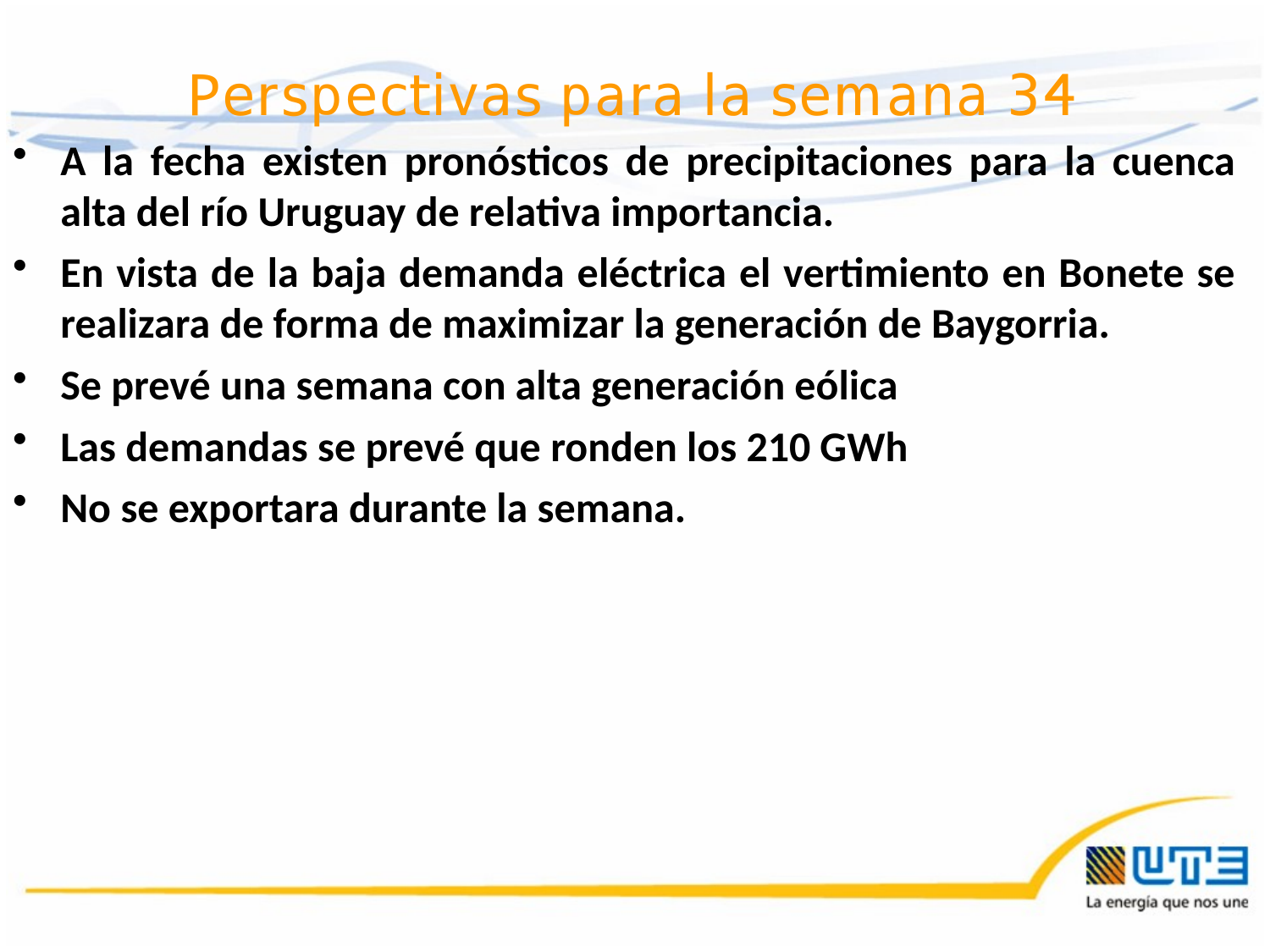

# Perspectivas para la semana 34
A la fecha existen pronósticos de precipitaciones para la cuenca alta del río Uruguay de relativa importancia.
En vista de la baja demanda eléctrica el vertimiento en Bonete se realizara de forma de maximizar la generación de Baygorria.
Se prevé una semana con alta generación eólica
Las demandas se prevé que ronden los 210 GWh
No se exportara durante la semana.